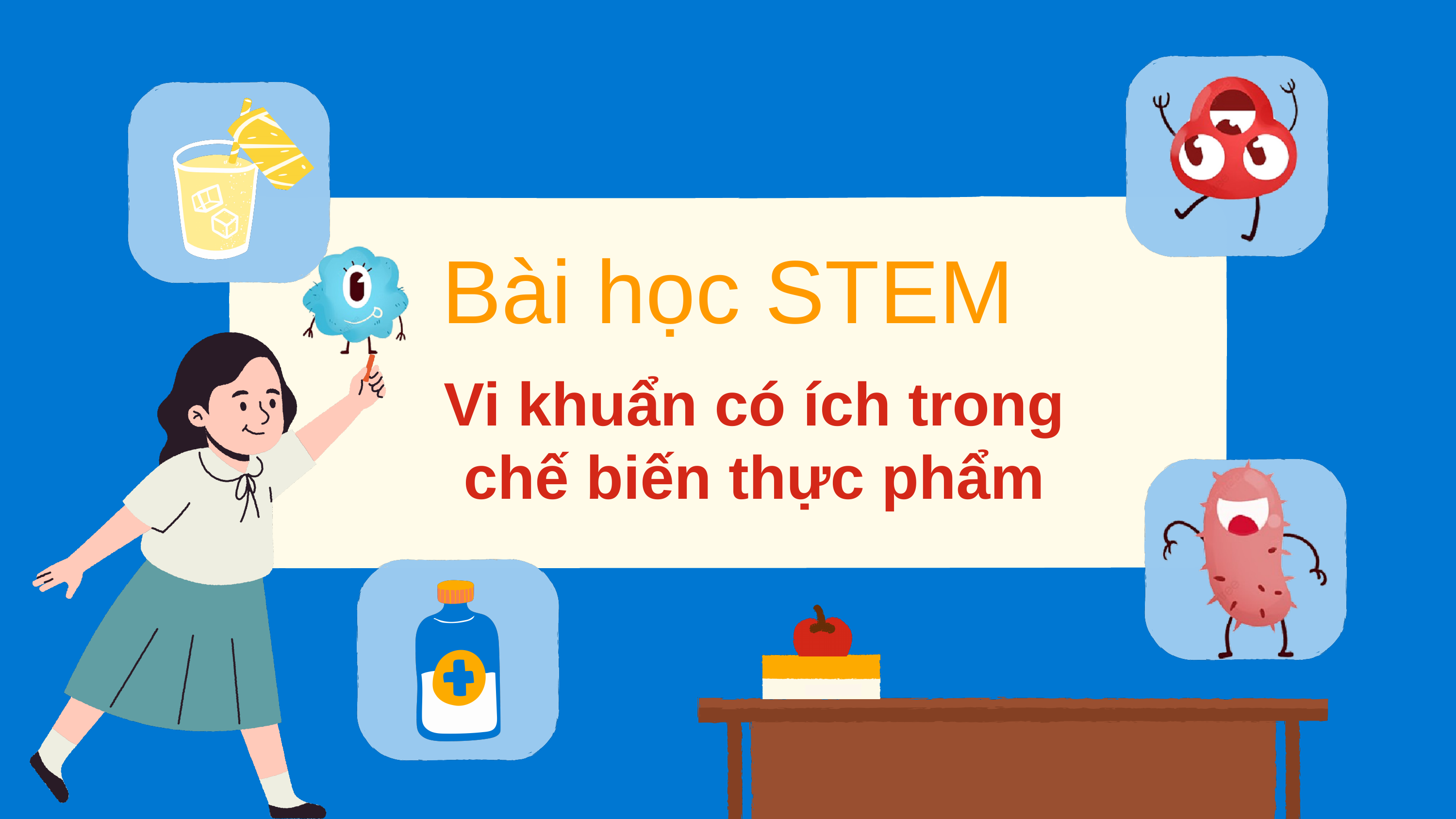

Bài học STEM

Vi khuẩn có ích trong chế biến thực phẩm